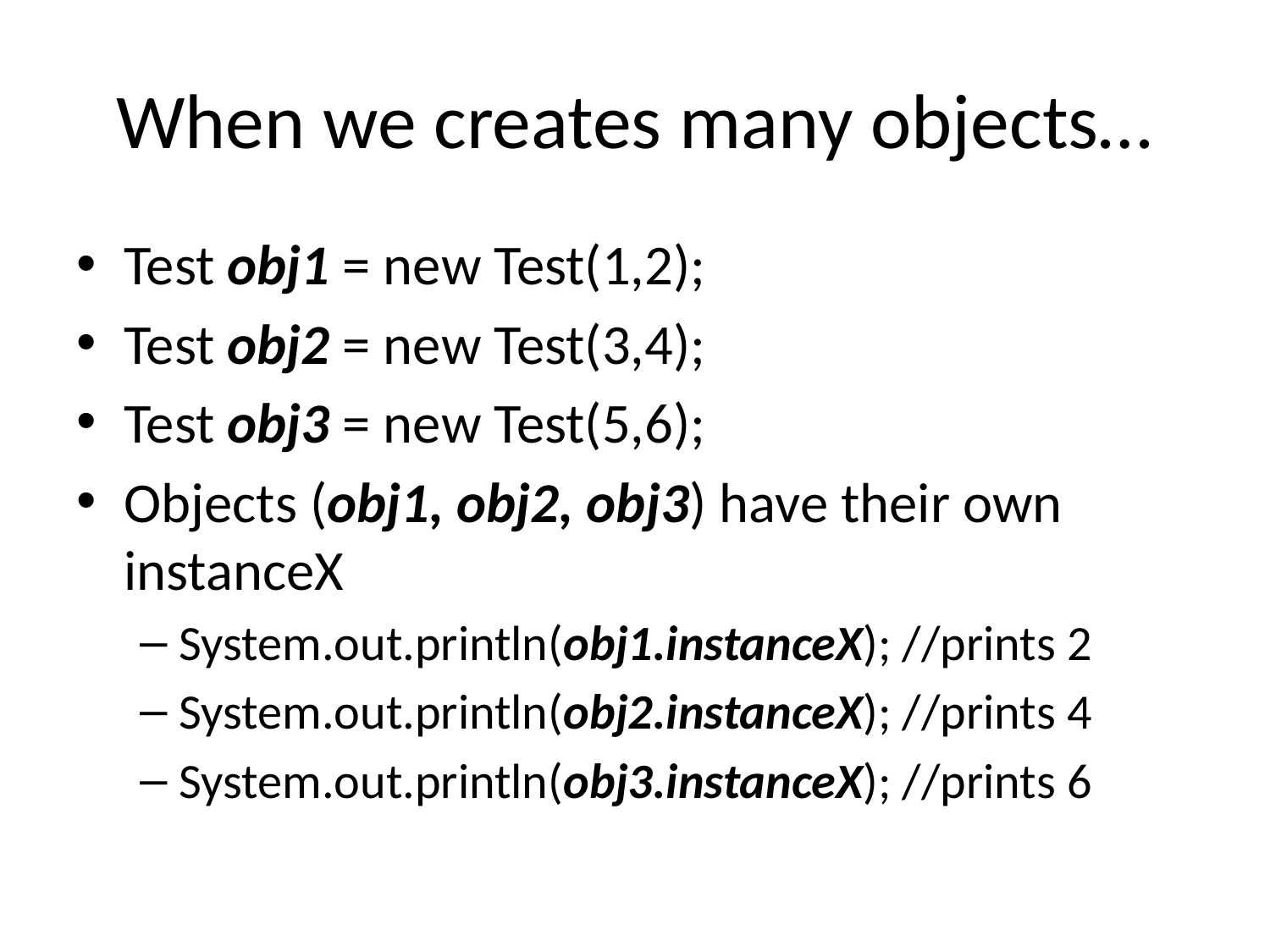

# When we creates many objects…
Test obj1 = new Test(1,2);
Test obj2 = new Test(3,4);
Test obj3 = new Test(5,6);
Objects (obj1, obj2, obj3) have their own instanceX
System.out.println(obj1.instanceX); //prints 2
System.out.println(obj2.instanceX); //prints 4
System.out.println(obj3.instanceX); //prints 6